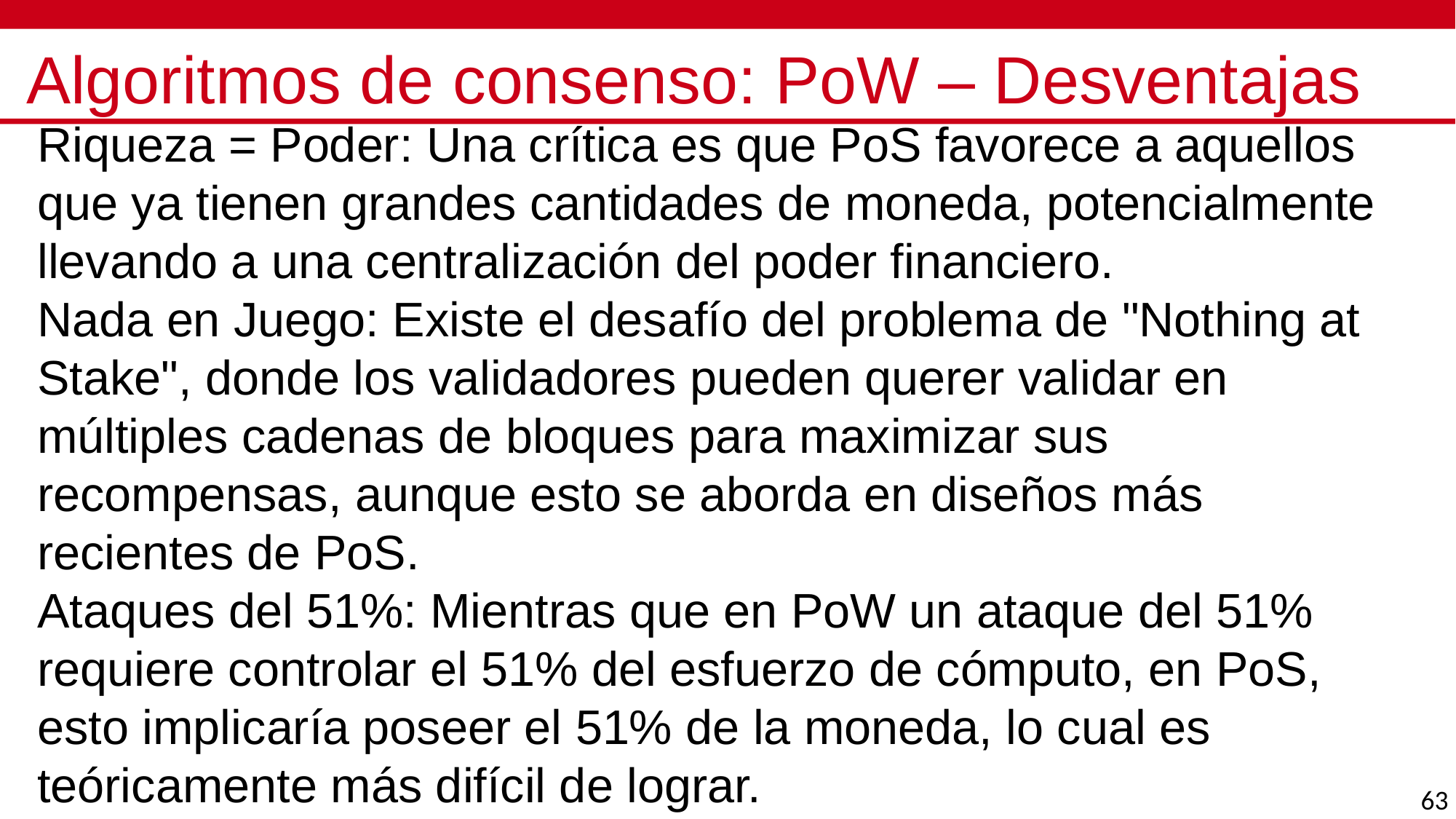

# Algoritmos de consenso: PoW – Desventajas
Riqueza = Poder: Una crítica es que PoS favorece a aquellos que ya tienen grandes cantidades de moneda, potencialmente llevando a una centralización del poder financiero.
Nada en Juego: Existe el desafío del problema de "Nothing at Stake", donde los validadores pueden querer validar en múltiples cadenas de bloques para maximizar sus recompensas, aunque esto se aborda en diseños más recientes de PoS.
Ataques del 51%: Mientras que en PoW un ataque del 51% requiere controlar el 51% del esfuerzo de cómputo, en PoS, esto implicaría poseer el 51% de la moneda, lo cual es teóricamente más difícil de lograr.
63